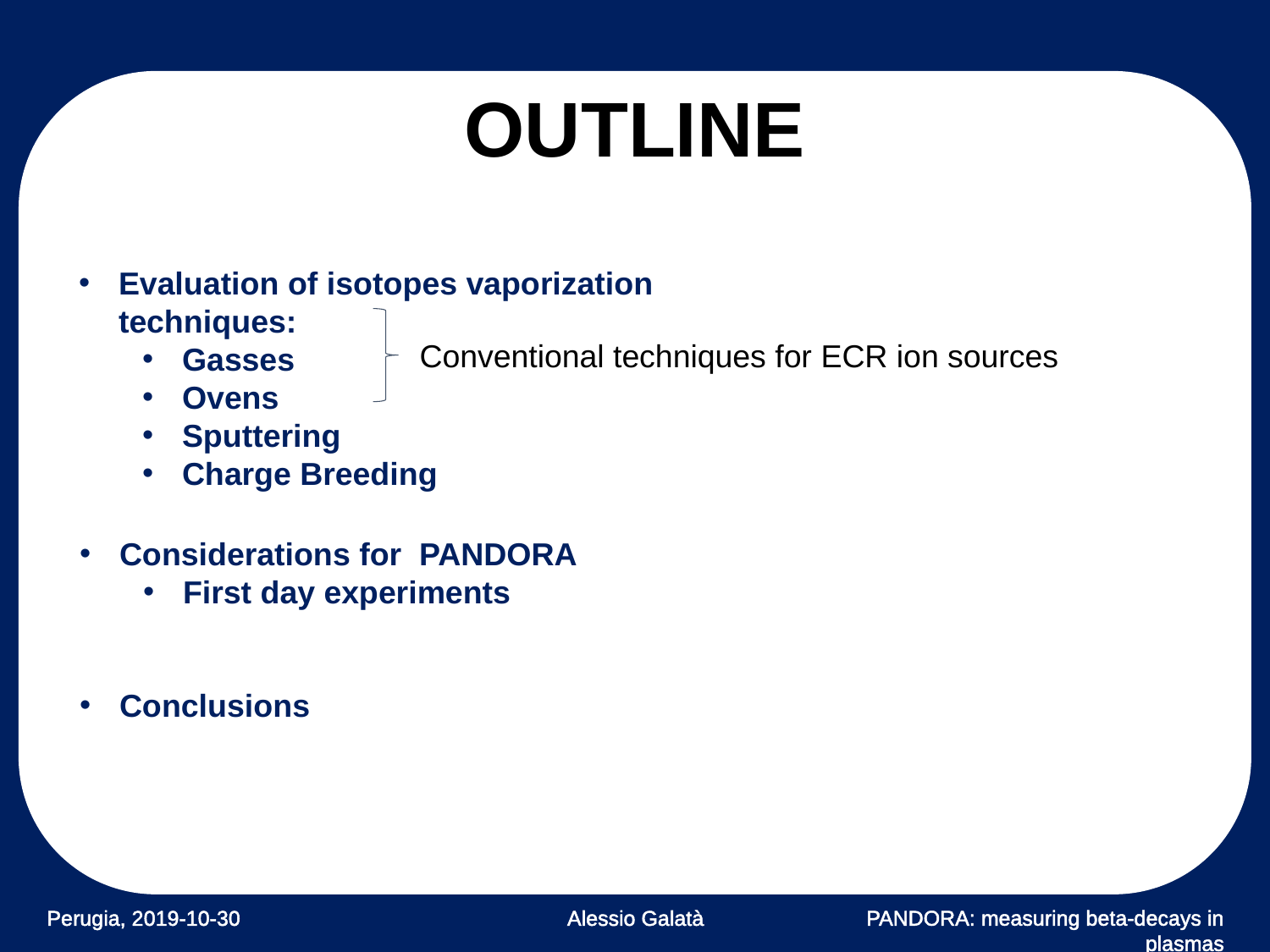

OUTLINE
#
Evaluation of isotopes vaporization techniques:
Gasses
Ovens
Sputtering
Charge Breeding

Conventional techniques for ECR ion sources

Considerations for  PANDORA
First day experiments
Conclusions
Perugia, 2019-10-30
Alessio Galatà
PANDORA: measuring beta-decays in plasmas